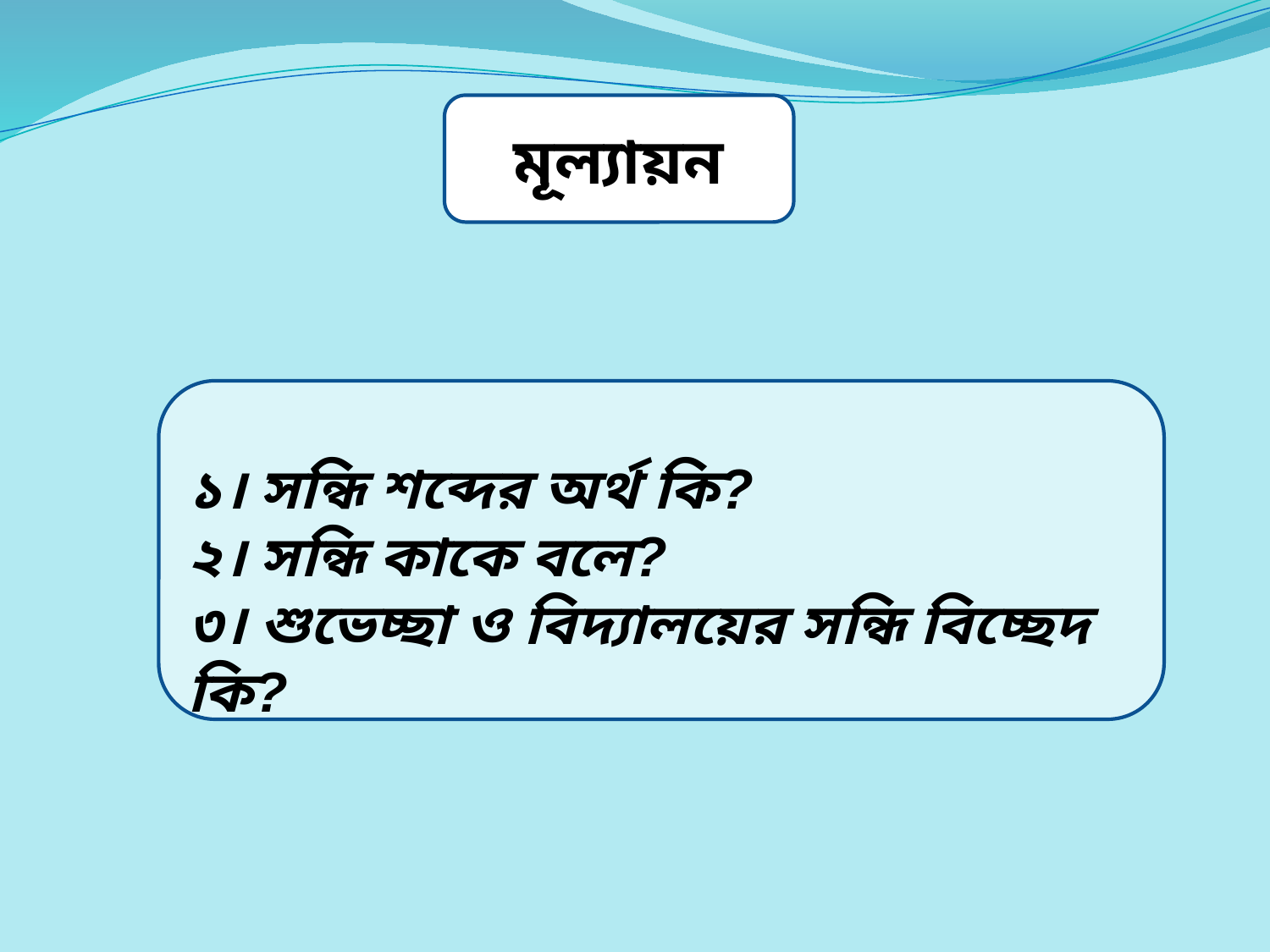

মূল্যায়ন

১। সন্ধি শব্দের অর্থ কি?
২। সন্ধি কাকে বলে?
৩। শুভেচ্ছা ও বিদ্যালয়ের সন্ধি বিচ্ছেদ কি?